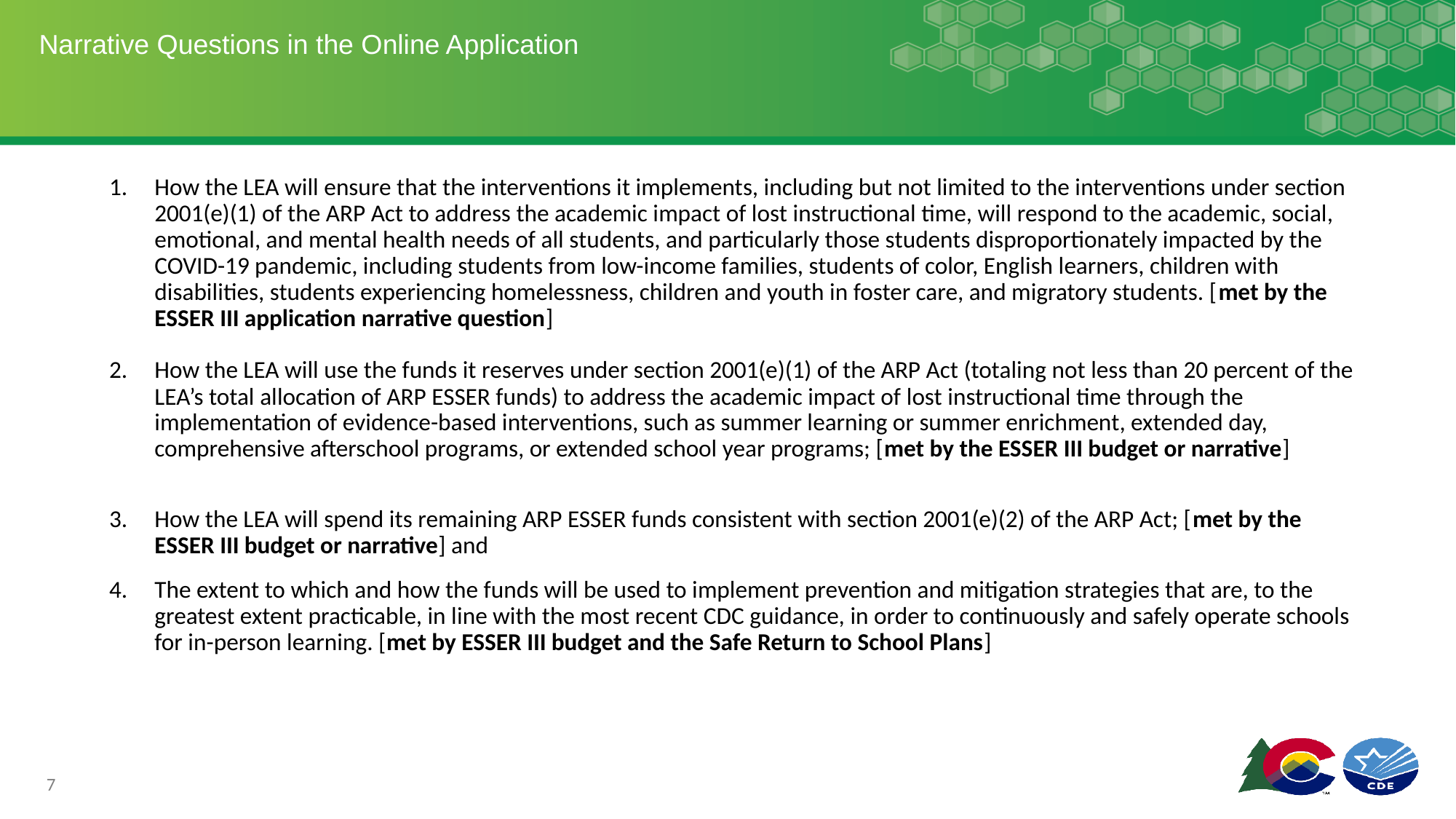

# Narrative Questions in the Online Application
How the LEA will ensure that the interventions it implements, including but not limited to the interventions under section 2001(e)(1) of the ARP Act to address the academic impact of lost instructional time, will respond to the academic, social, emotional, and mental health needs of all students, and particularly those students disproportionately impacted by the COVID-19 pandemic, including students from low-income families, students of color, English learners, children with disabilities, students experiencing homelessness, children and youth in foster care, and migratory students. [met by the ESSER III application narrative question]

How the LEA will use the funds it reserves under section 2001(e)(1) of the ARP Act (totaling not less than 20 percent of the LEA’s total allocation of ARP ESSER funds) to address the academic impact of lost instructional time through the implementation of evidence-based interventions, such as summer learning or summer enrichment, extended day, comprehensive afterschool programs, or extended school year programs; [met by the ESSER III budget or narrative]

How the LEA will spend its remaining ARP ESSER funds consistent with section 2001(e)(2) of the ARP Act; [met by the ESSER III budget or narrative] and
The extent to which and how the funds will be used to implement prevention and mitigation strategies that are, to the greatest extent practicable, in line with the most recent CDC guidance, in order to continuously and safely operate schools for in-person learning. [met by ESSER III budget and the Safe Return to School Plans]
7